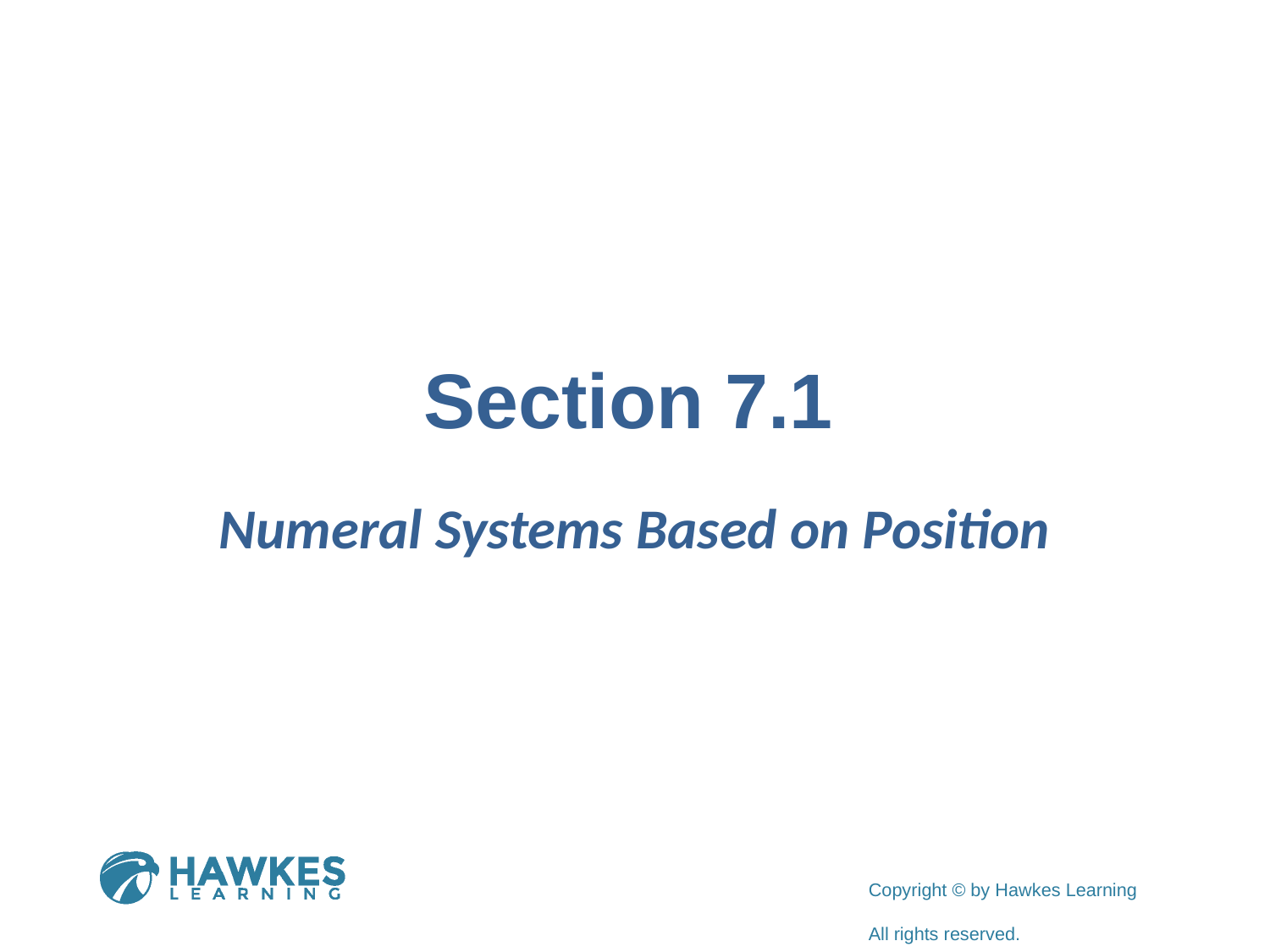

# Section 7.1
Numeral Systems Based on Position